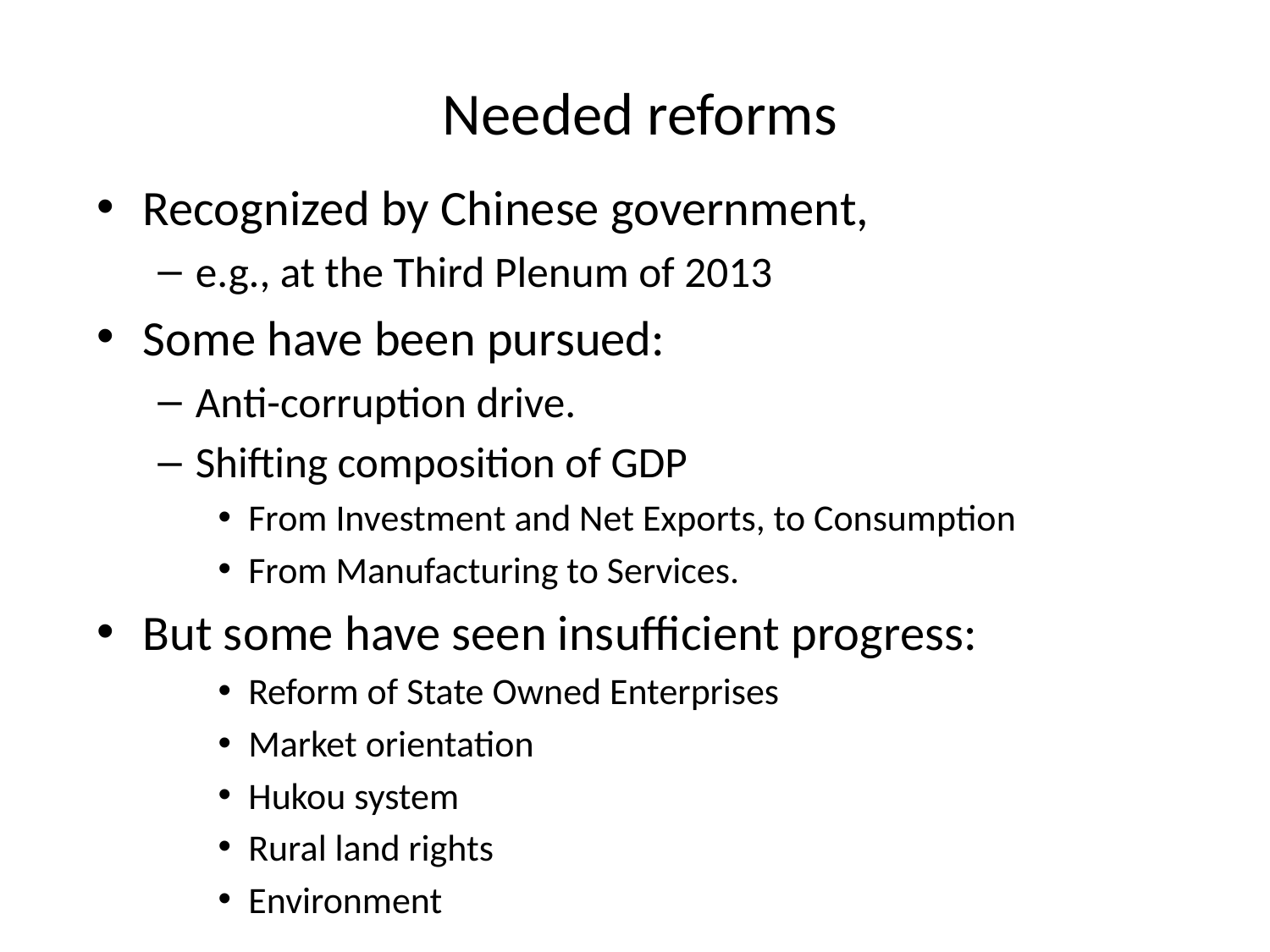

# Needed reforms
Recognized by Chinese government,
e.g., at the Third Plenum of 2013
Some have been pursued:
Anti-corruption drive.
Shifting composition of GDP
From Investment and Net Exports, to Consumption
From Manufacturing to Services.
But some have seen insufficient progress:
Reform of State Owned Enterprises
Market orientation
Hukou system
Rural land rights
Environment